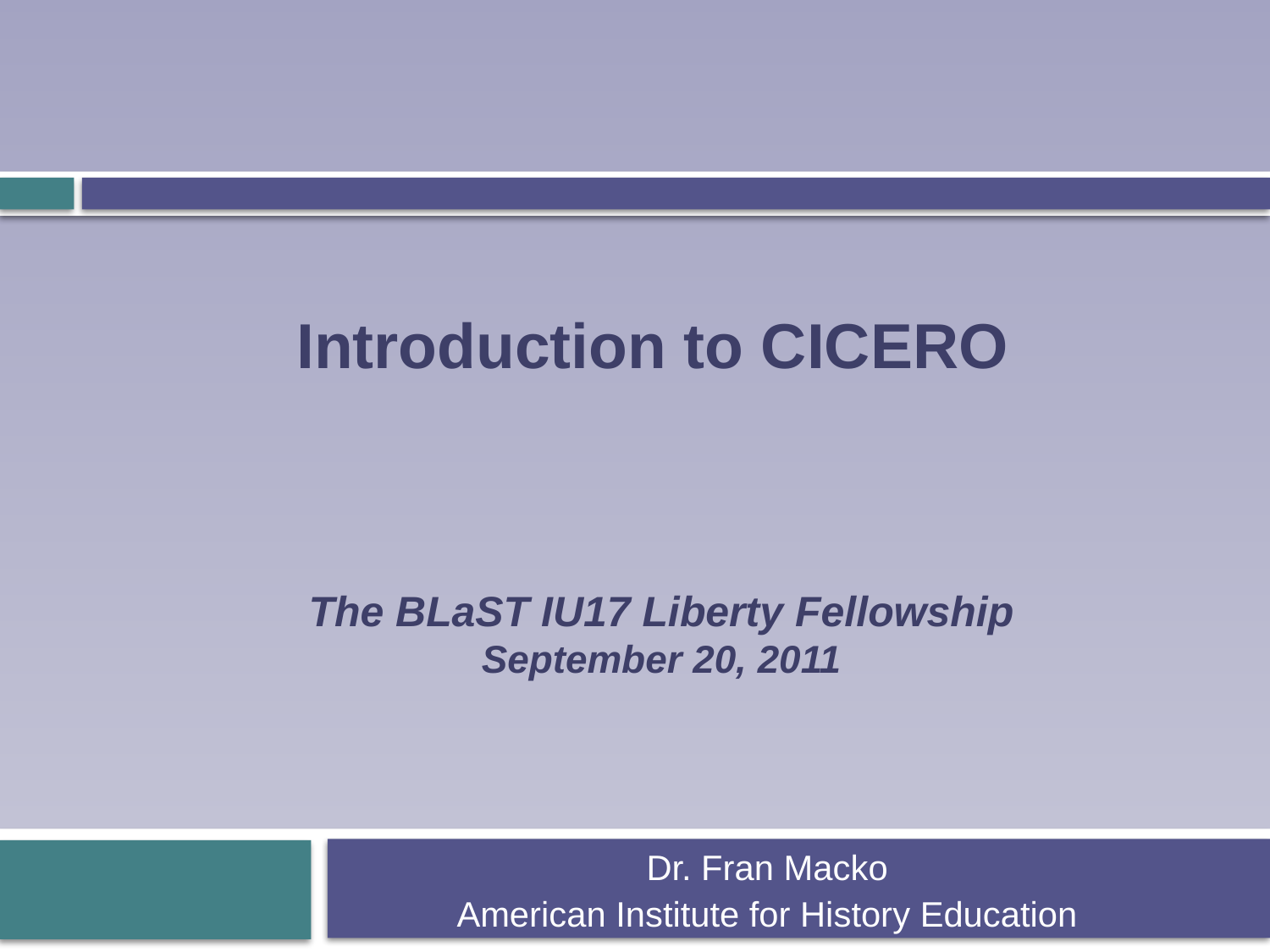

# Introduction to CICERO The BLaST IU17 Liberty Fellowship September 20, 2011
Dr. Fran Macko
American Institute for History Education